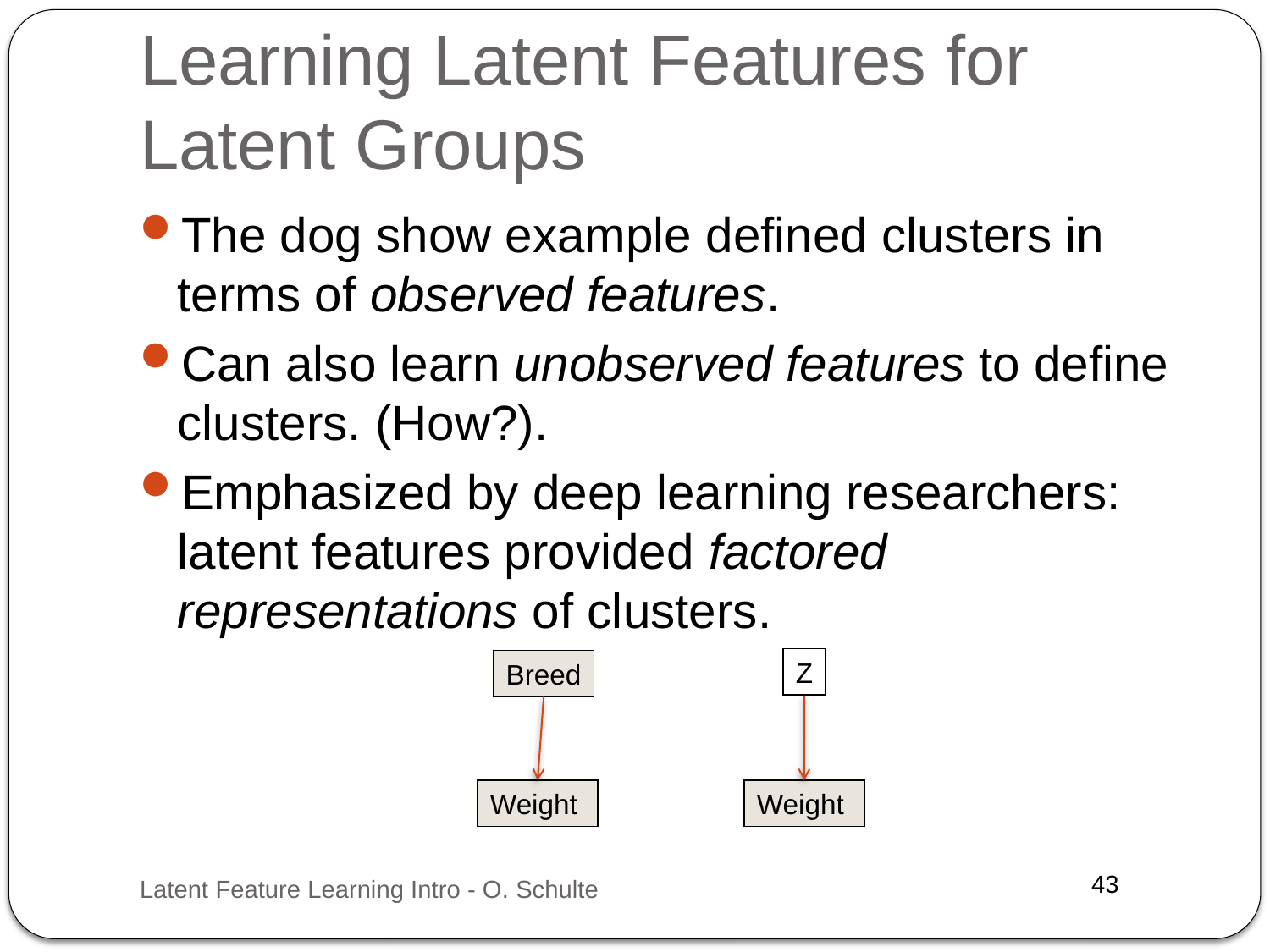

# Learning Latent Features for Latent Groups
The dog show example defined clusters in terms of observed features.
Can also learn unobserved features to define clusters. (How?).
Emphasized by deep learning researchers: latent features provided factored representations of clusters.
Z
Breed
Weight
Weight
Latent Feature Learning Intro - O. Schulte